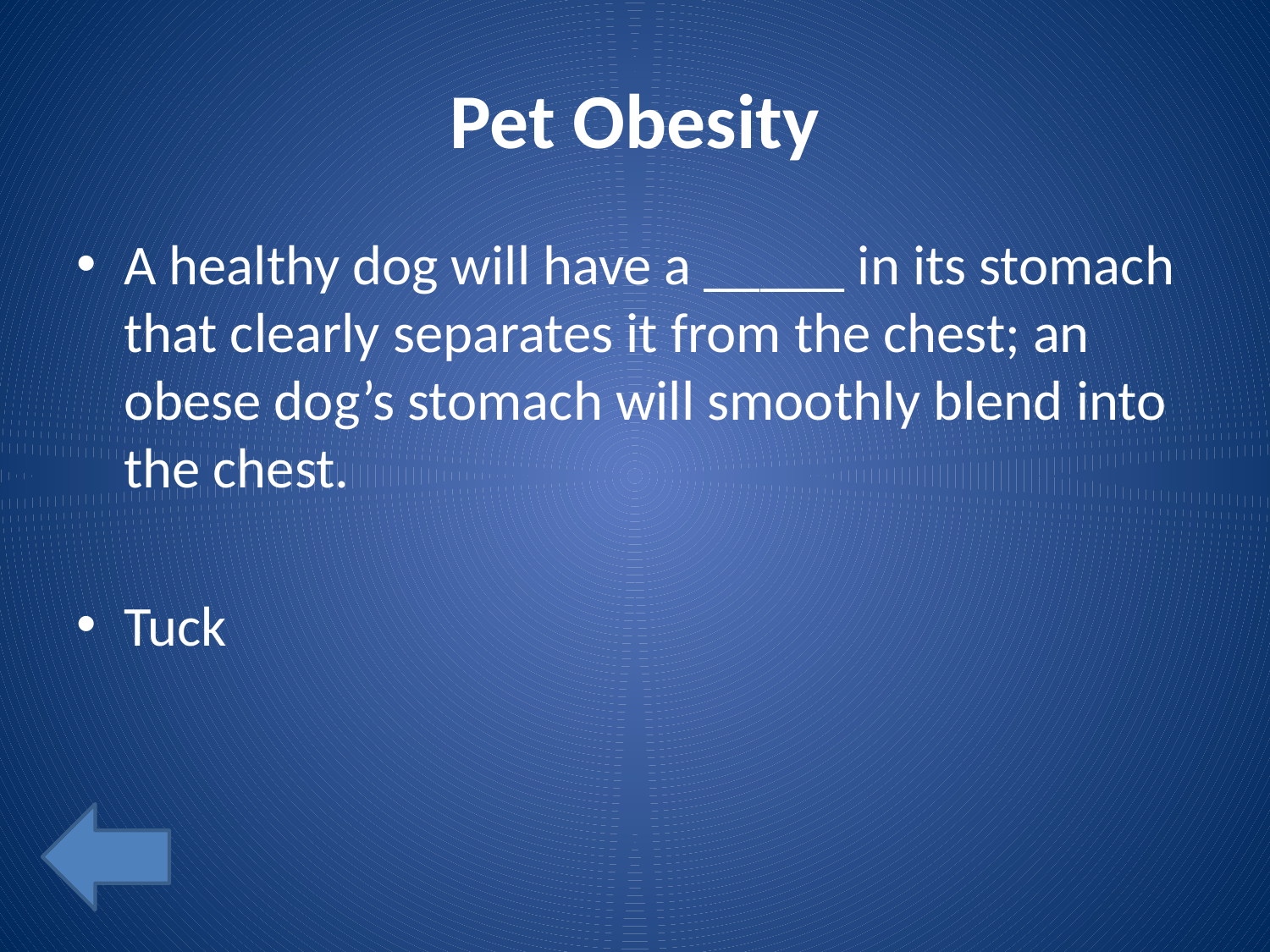

# Pet Obesity
A healthy dog will have a _____ in its stomach that clearly separates it from the chest; an obese dog’s stomach will smoothly blend into the chest.

Tuck